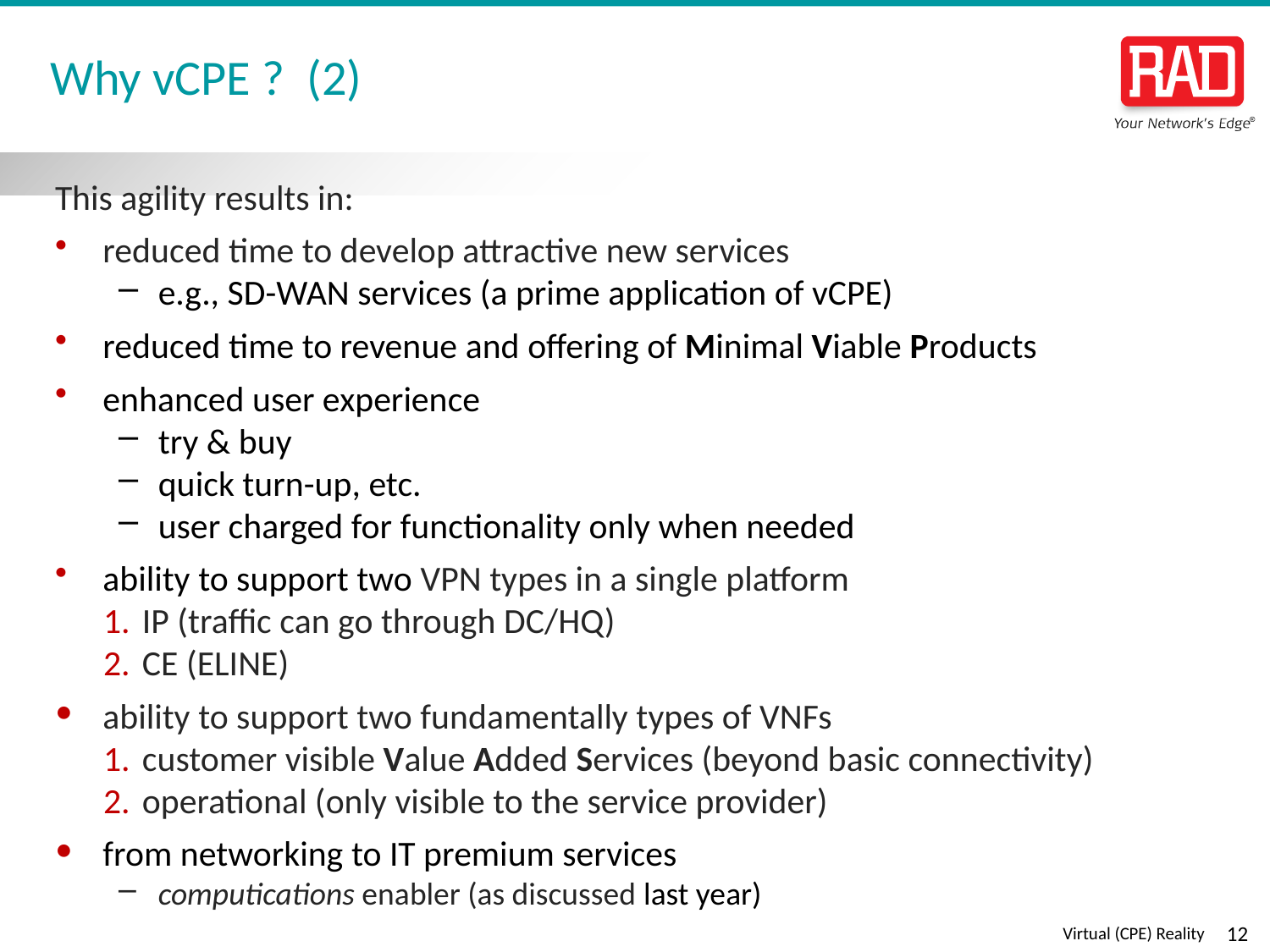

# Why vCPE ?  (2)
This agility results in:
reduced time to develop attractive new services
e.g., SD-WAN services (a prime application of vCPE)
reduced time to revenue and offering of Minimal Viable Products
enhanced user experience
try & buy
quick turn-up, etc.
user charged for functionality only when needed
ability to support two VPN types in a single platform
IP (traffic can go through DC/HQ)
CE (ELINE)
ability to support two fundamentally types of VNFs
customer visible Value Added Services (beyond basic connectivity)
operational (only visible to the service provider)
from networking to IT premium services
computications enabler (as discussed last year)